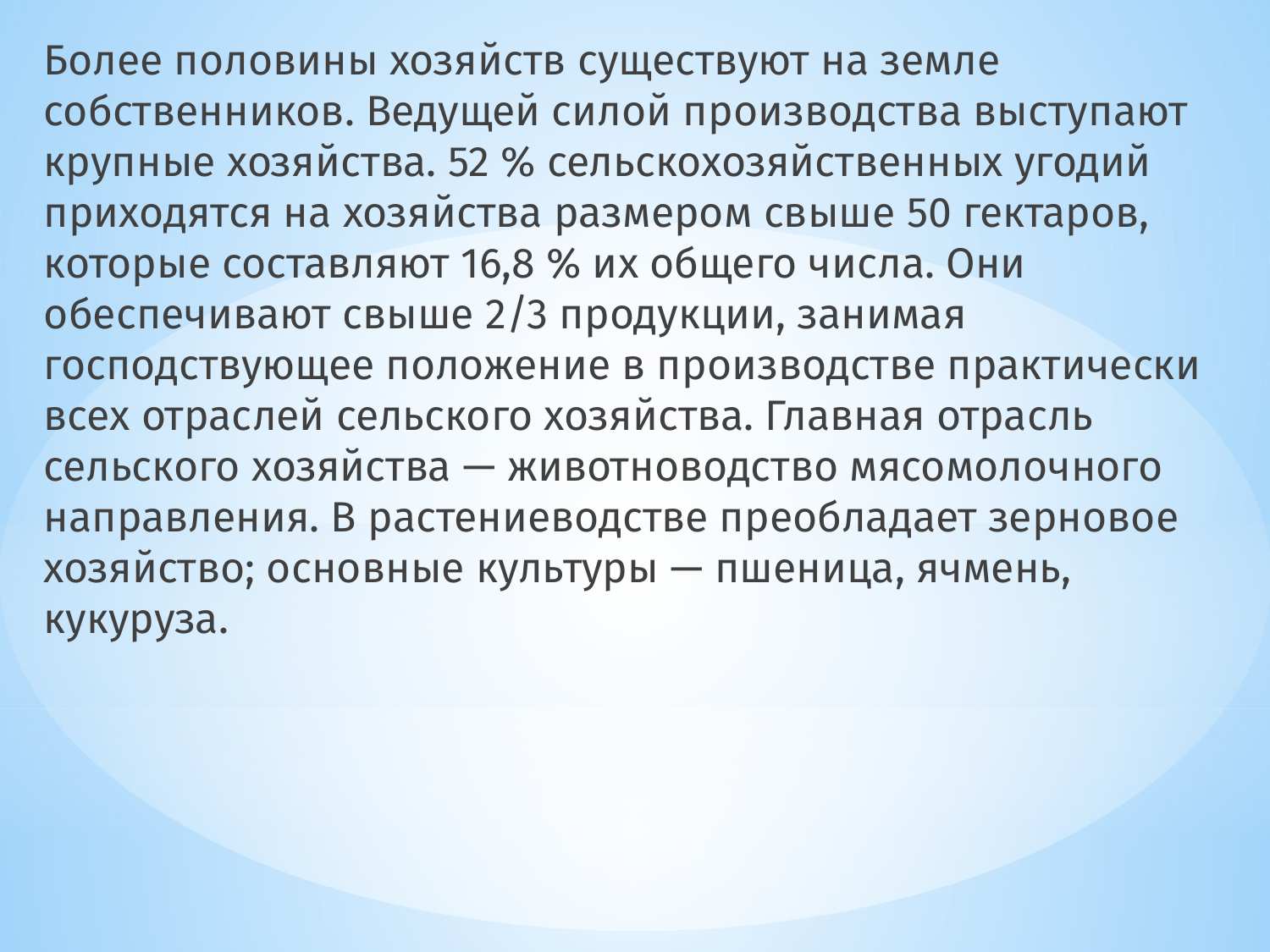

Более половины хозяйств существуют на земле собственников. Ведущей силой производства выступают крупные хозяйства. 52 % сельскохозяйственных угодий приходятся на хозяйства размером свыше 50 гектаров, которые составляют 16,8 % их общего числа. Они обеспечивают свыше 2/3 продукции, занимая господствующее положение в производстве практически всех отраслей сельского хозяйства. Главная отрасль сельского хозяйства — животноводство мясомолочного направления. В растениеводстве преобладает зерновое хозяйство; основные культуры — пшеница, ячмень, кукуруза.
#